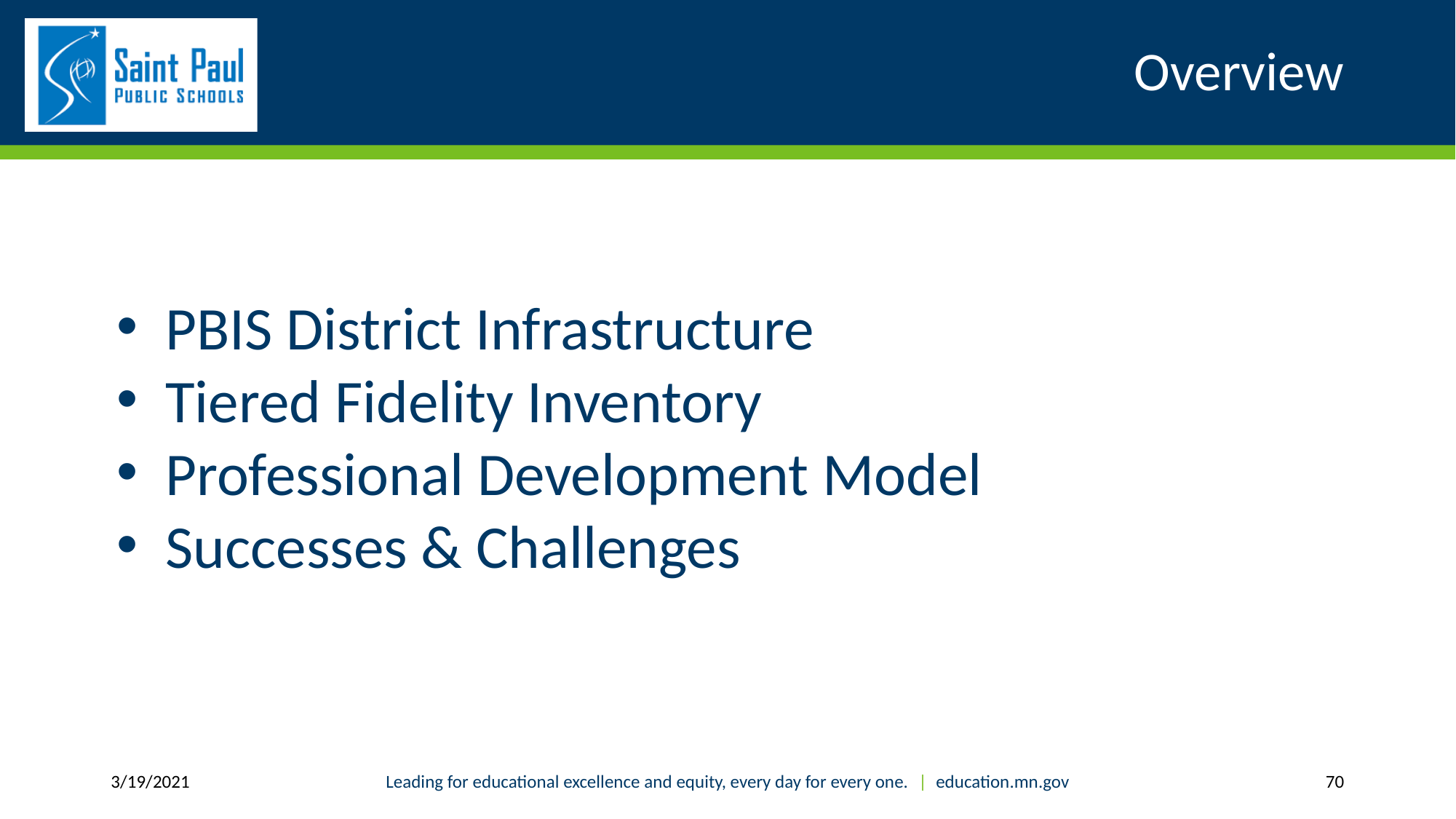

# Overview

PBIS District Infrastructure
Tiered Fidelity Inventory
Professional Development Model
Successes & Challenges

3/19/2021
Leading for educational excellence and equity, every day for every one. | education.mn.gov
70